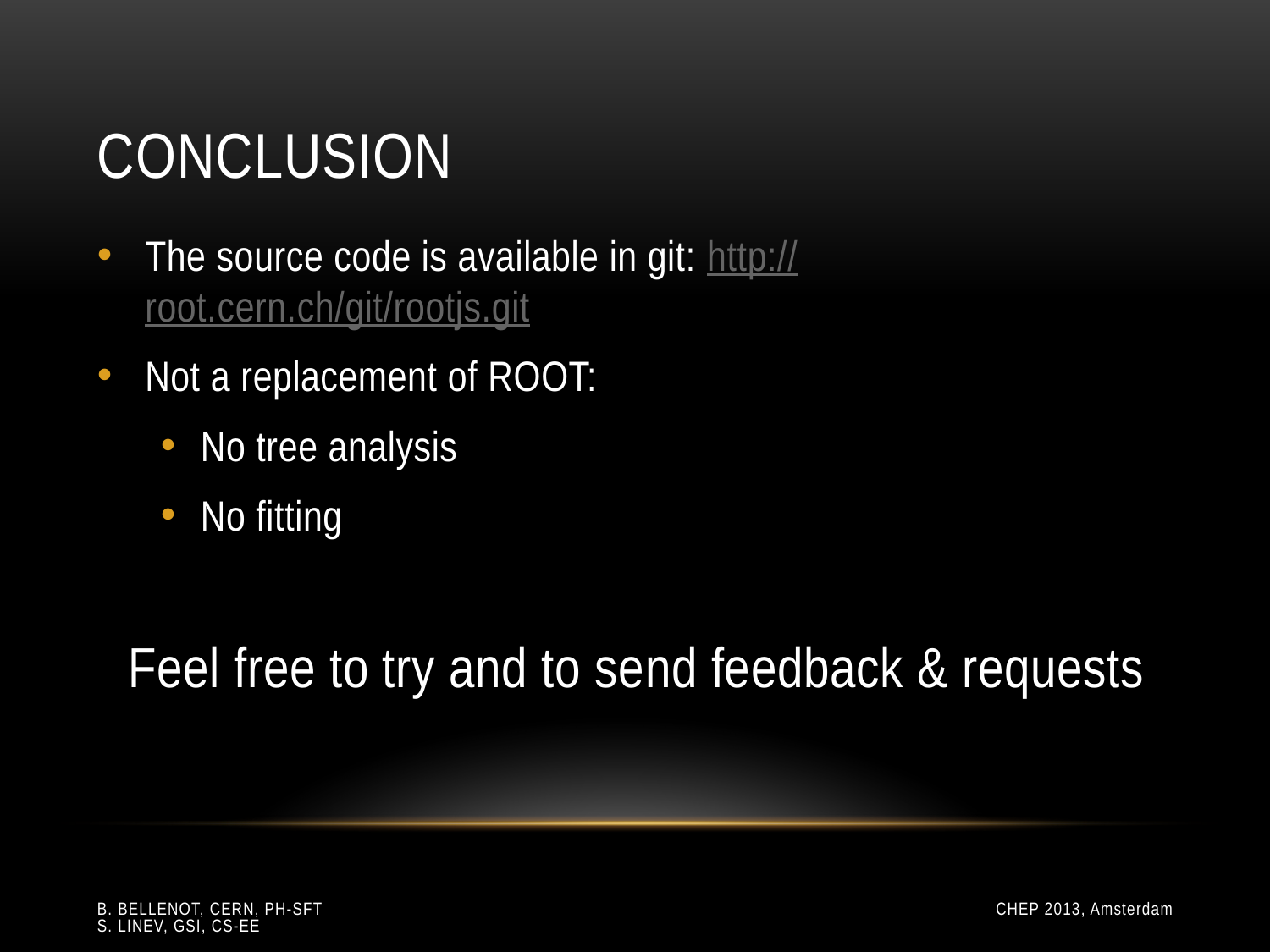

# Conclusion
The source code is available in git: http://root.cern.ch/git/rootjs.git
Not a replacement of ROOT:
No tree analysis
No fitting

Feel free to try and to send feedback & requests

B. Bellenot, CERN, PH-SFT S. Linev, GSI, CS-EE